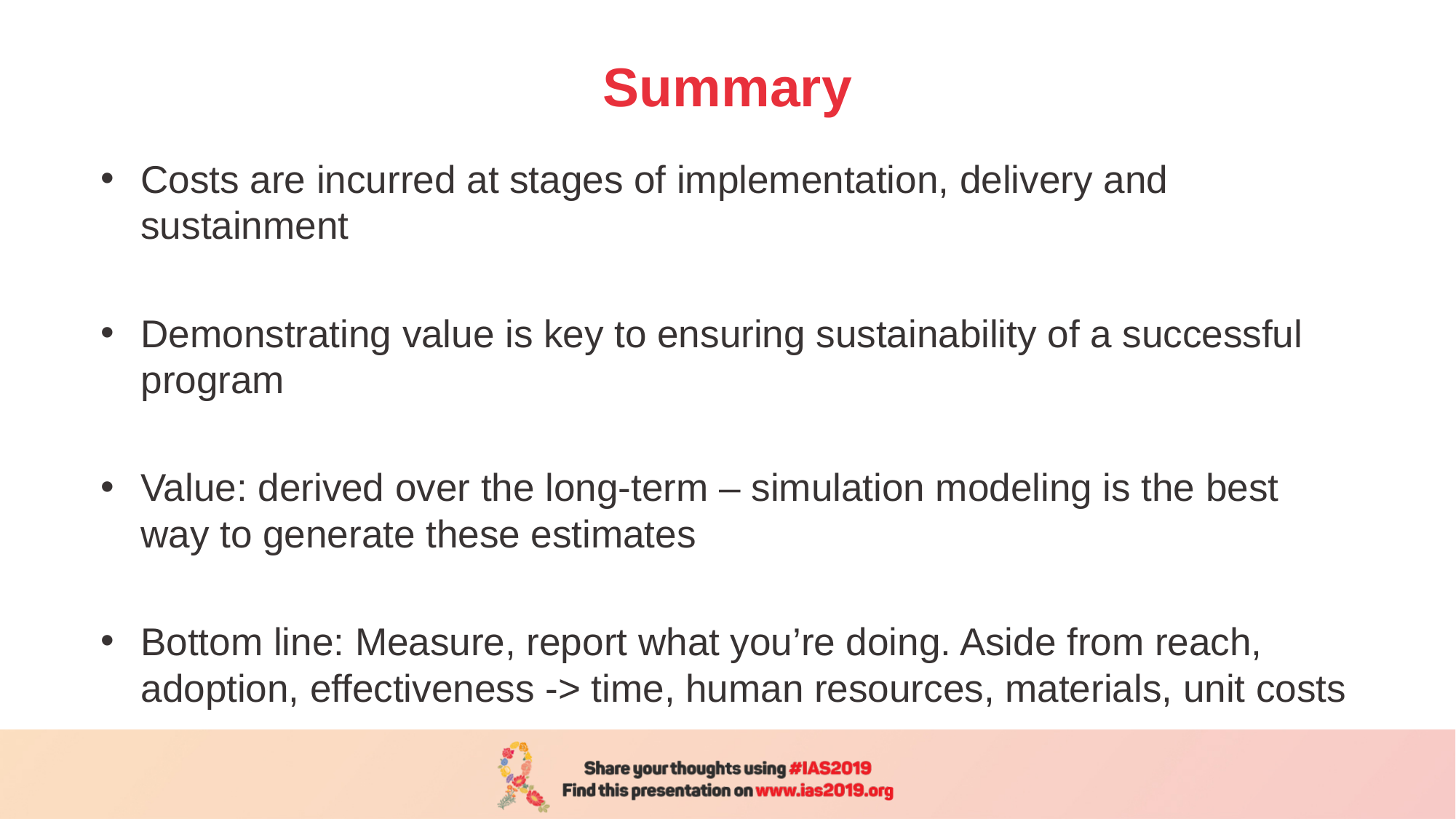

# Summary
Costs are incurred at stages of implementation, delivery and sustainment

Demonstrating value is key to ensuring sustainability of a successful program

Value: derived over the long-term – simulation modeling is the best way to generate these estimates

Bottom line: Measure, report what you’re doing. Aside from reach, adoption, effectiveness -> time, human resources, materials, unit costs